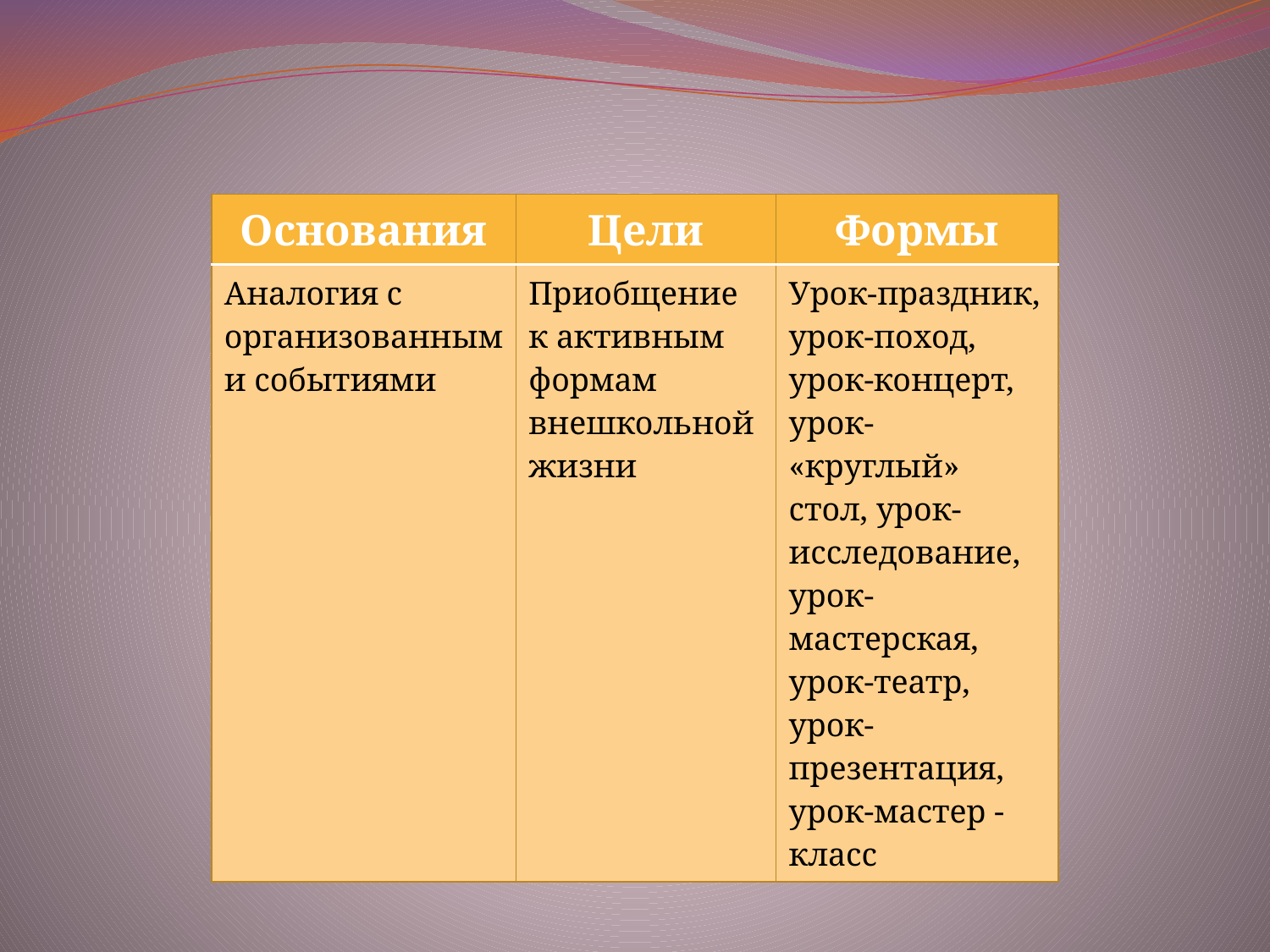

| Основания | Цели | Формы |
| --- | --- | --- |
| Аналогия с организованными событиями | Приобщение к активным формам внешкольной жизни | Урок-праздник, урок-поход, урок-концерт, урок- «круглый» стол, урок-исследование, урок-мастерская, урок-театр, урок-презентация, урок-мастер -класс |